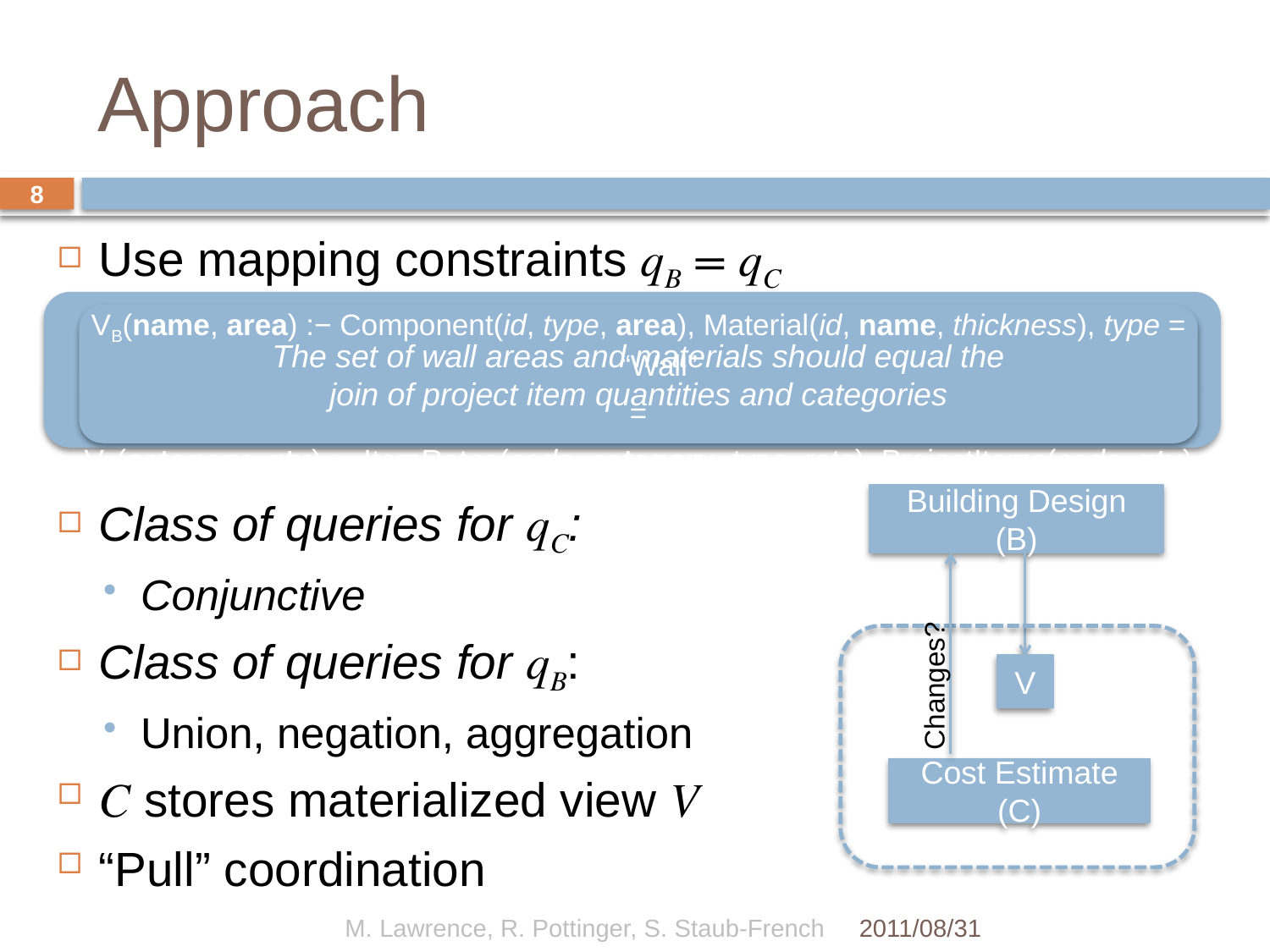

# Approach
8
Use mapping constraints qB = qC
VB(name, area) :− Component(id, type, area), Material(id, name, thickness), type = “Wall”
=
VC(category, qty) :− ItemRates(code, category, type, rate), ProjectItems(code, qty)
Class of queries for qC:
Conjunctive
Class of queries for qB:
Union, negation, aggregation
C stores materialized view V
“Pull” coordination

The set of wall areas and materials should equal the
join of project item quantities and categories
Building Design (B)

V
Cost Estimate (C)
Changes?
M. Lawrence, R. Pottinger, S. Staub-French
2011/08/31